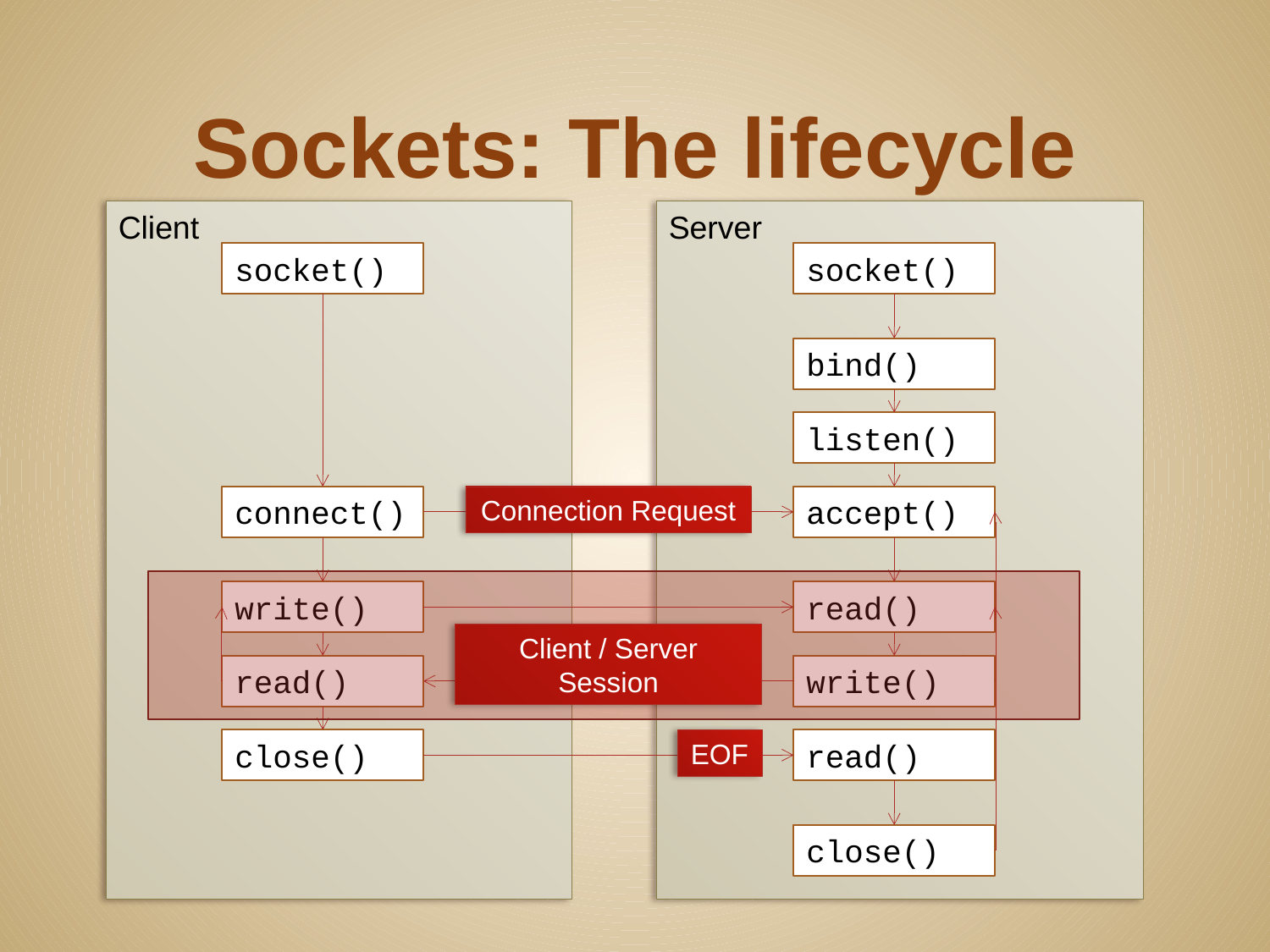

# Sockets: The lifecycle
Client

Server

socket()
socket()
bind()
listen()
connect()
Connection Request
accept()

write()
read()
Client / Server Session
read()
write()
close()
EOF
read()
close()